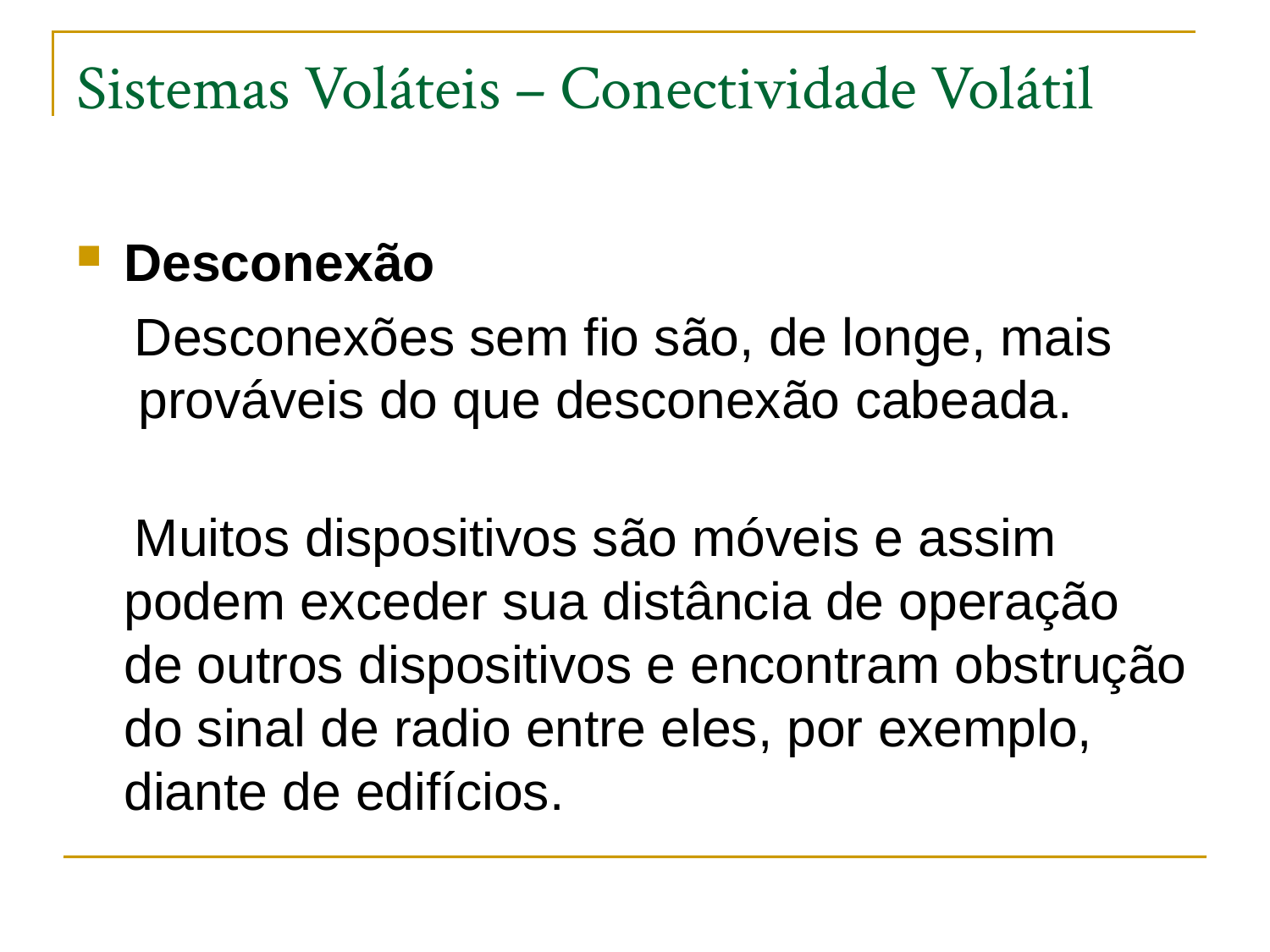

# Sistemas Voláteis – Conectividade Volátil
Desconexão
    Desconexões sem fio são, de longe, mais
 prováveis do que desconexão cabeada.
    Muitos dispositivos são móveis e assim podem exceder sua distância de operação de outros dispositivos e encontram obstrução do sinal de radio entre eles, por exemplo, diante de edifícios.